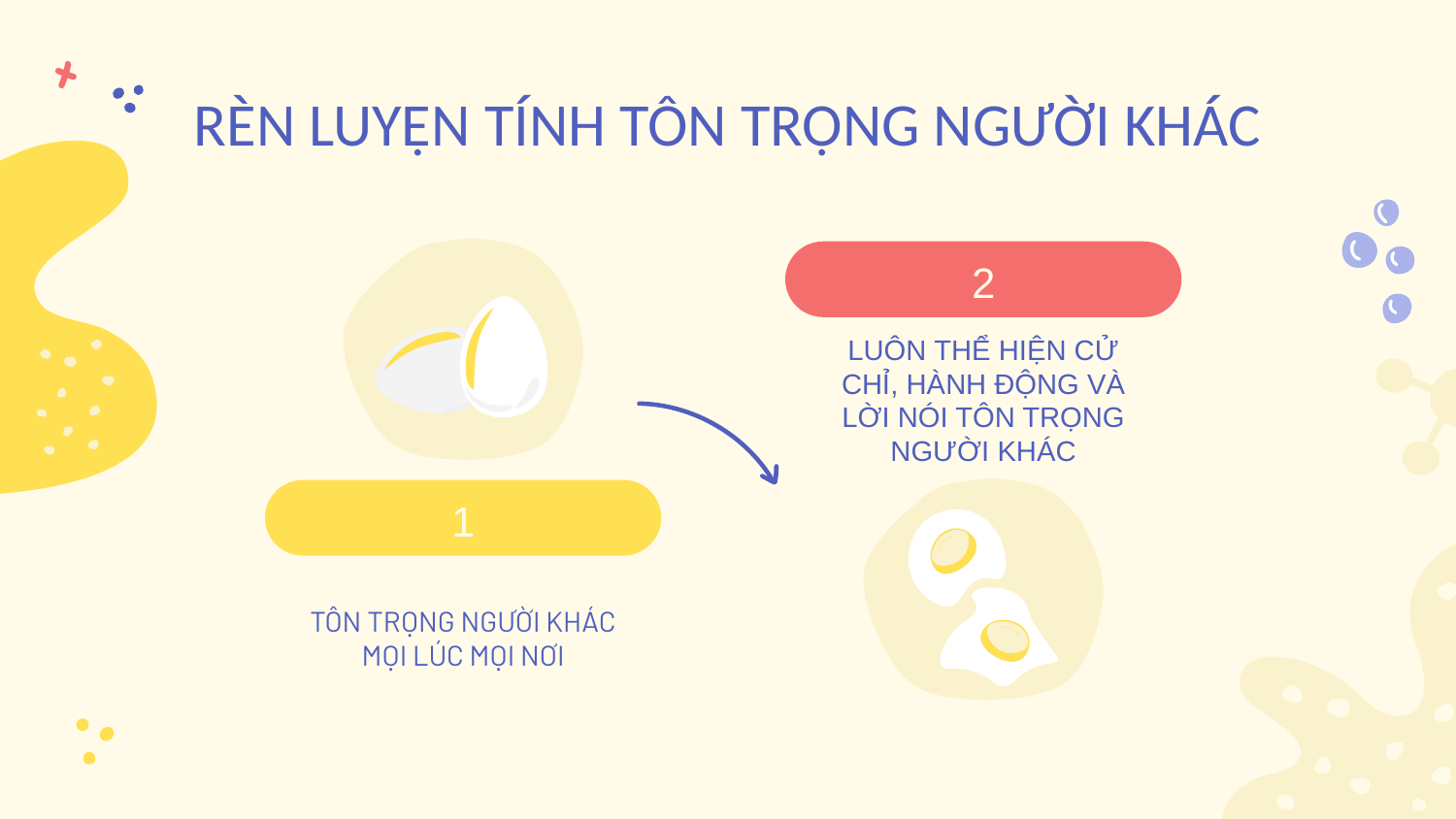

# RÈN LUYỆN TÍNH TÔN TRỌNG NGƯỜI KHÁC

2

LUÔN THỂ HIỆN CỬ CHỈ, HÀNH ĐỘNG VÀ LỜI NÓI TÔN TRỌNG NGƯỜI KHÁC

1

TÔN TRỌNG NGƯỜI KHÁC MỌI LÚC MỌI NƠI